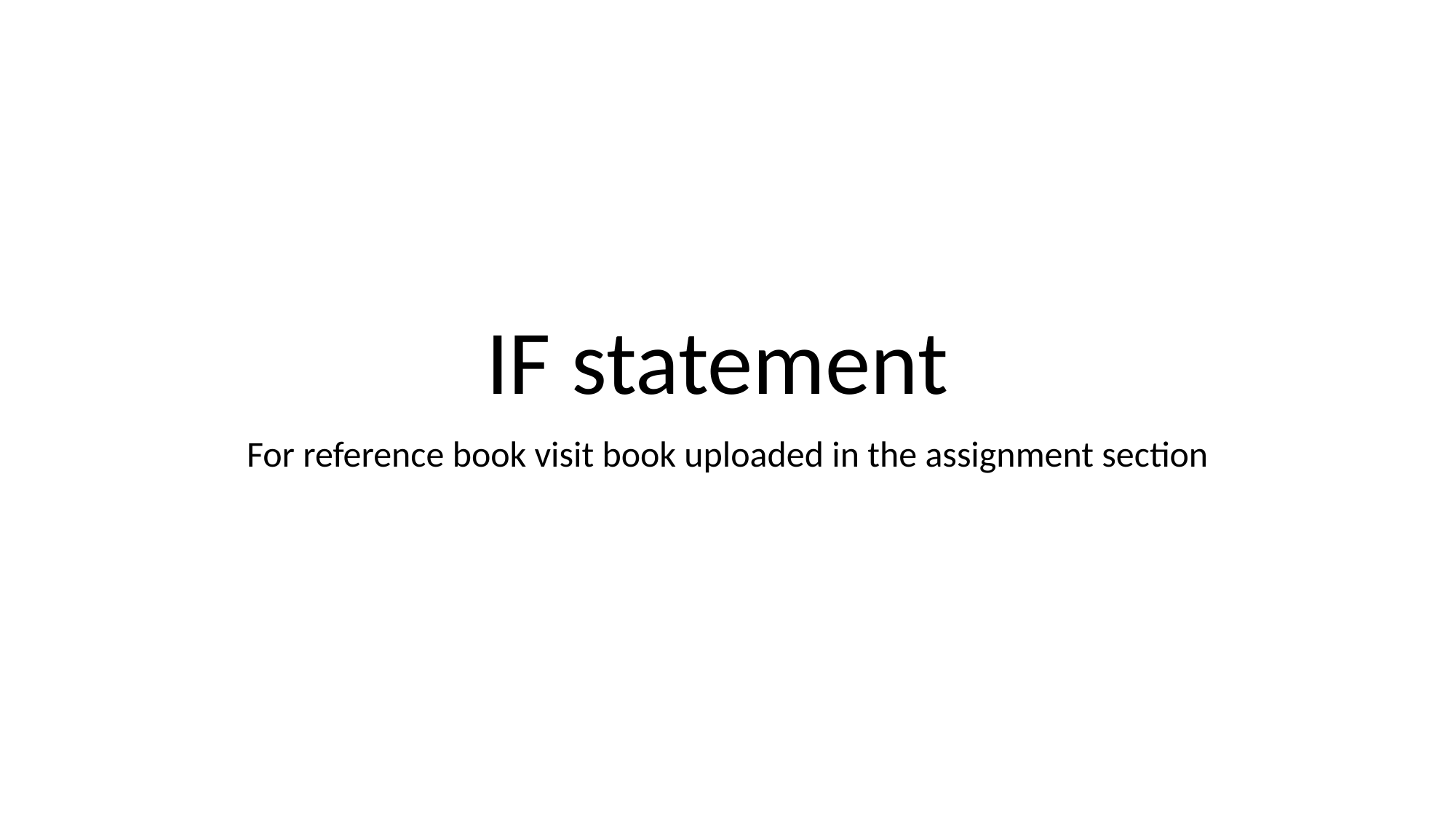

# IF statement
For reference book visit book uploaded in the assignment section